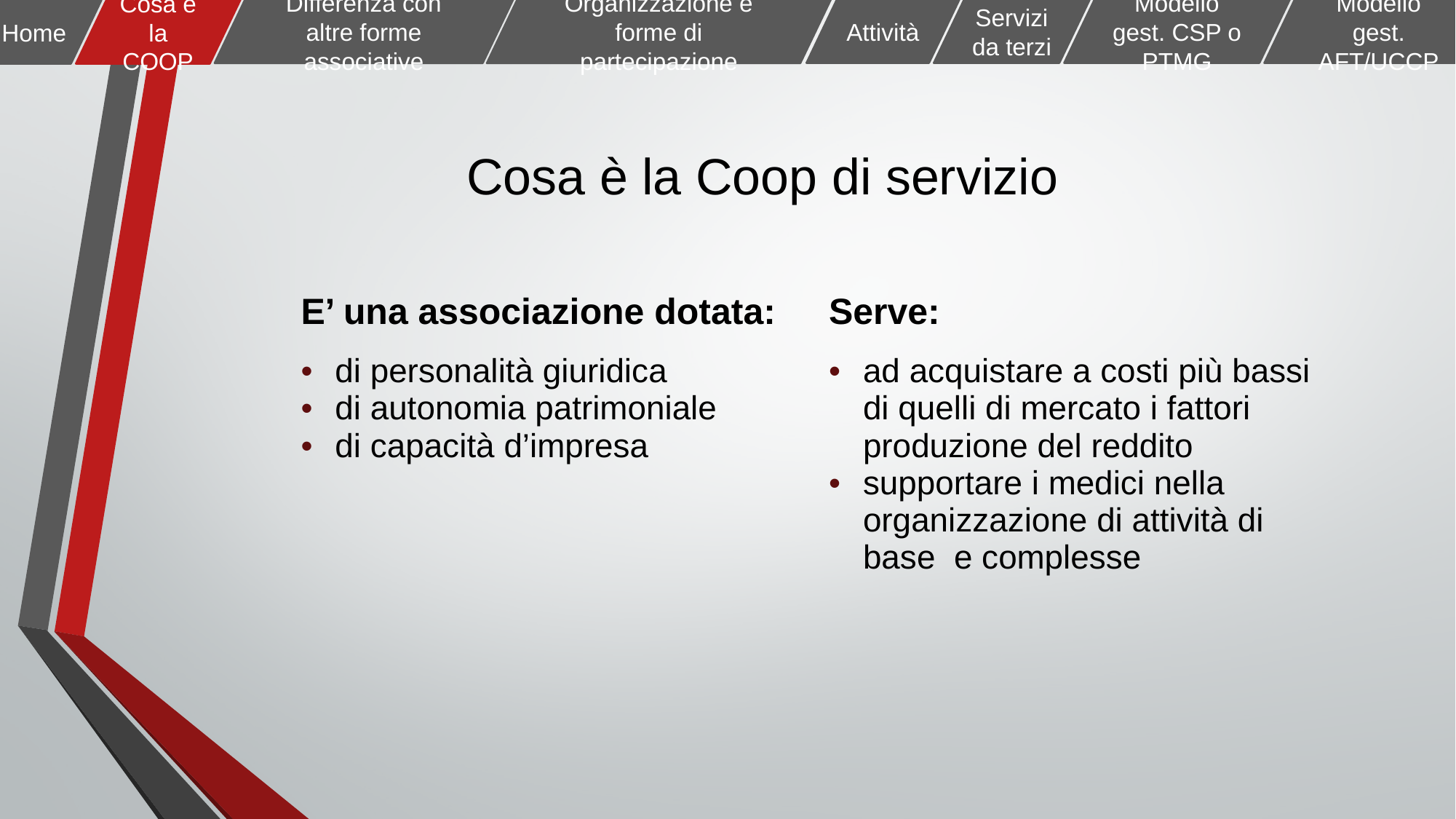

Home
Cosa è la COOP
Attività
Servizi da terzi
Modello gest. CSP o PTMG
Modello gest. AFT/UCCP
Differenza con altre forme associative
Organizzazione e forme di partecipazione
# Cosa è la Coop di servizio
| E’ una associazione dotata: | Serve: |
| --- | --- |
| di personalità giuridica di autonomia patrimoniale di capacità d’impresa | ad acquistare a costi più bassi di quelli di mercato i fattori produzione del reddito supportare i medici nella organizzazione di attività di base e complesse |